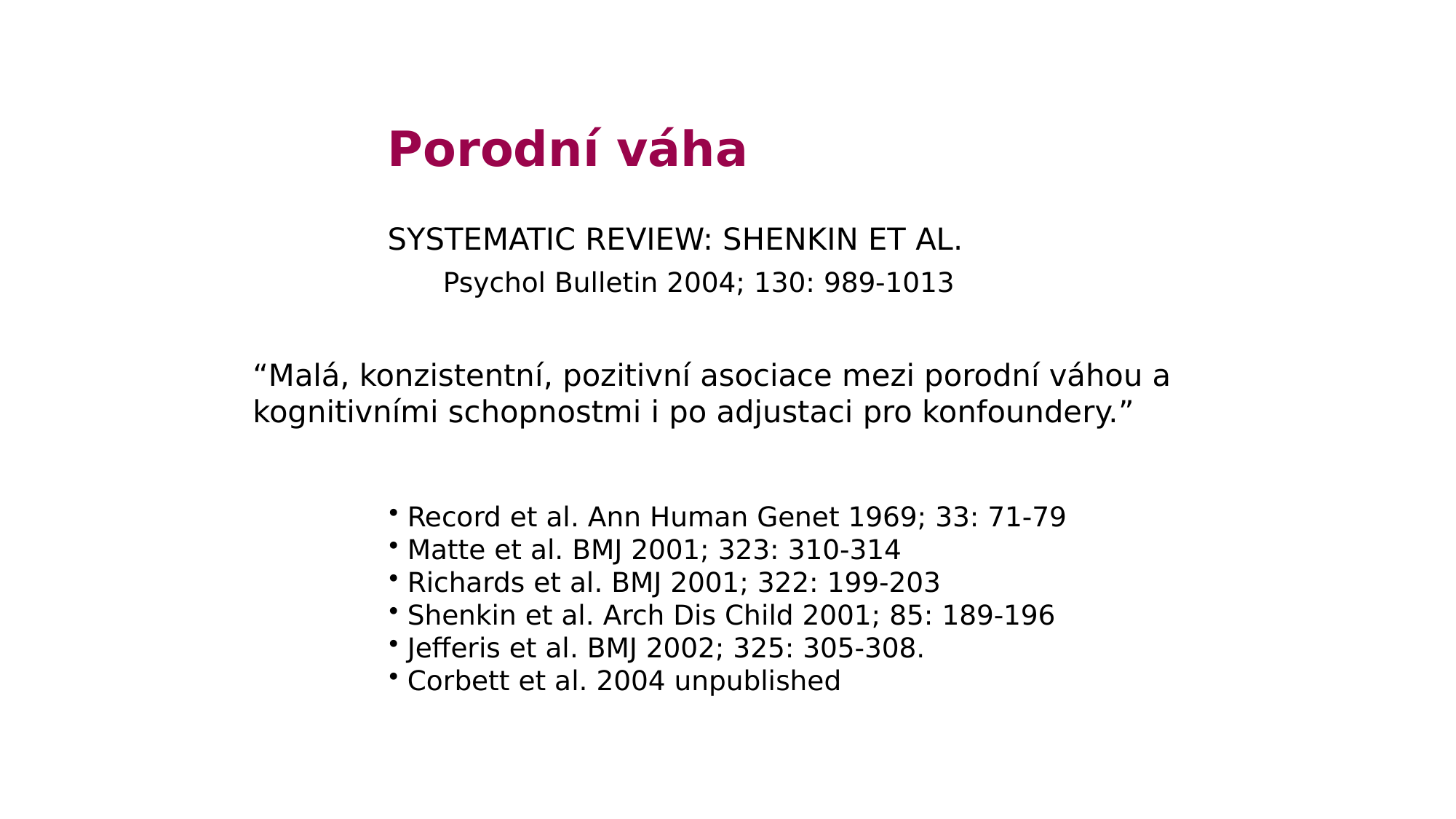

Porodní váha

SYSTEMATIC REVIEW: SHENKIN ET AL.

Psychol Bulletin 2004; 130: 989-1013

“Malá, konzistentní, pozitivní asociace mezi porodní váhou a
kognitivními schopnostmi i po adjustaci pro konfoundery.”

 Record et al. Ann Human Genet 1969; 33: 71-79
 Matte et al. BMJ 2001; 323: 310-314
 Richards et al. BMJ 2001; 322: 199-203
 Shenkin et al. Arch Dis Child 2001; 85: 189-196
 Jefferis et al. BMJ 2002; 325: 305-308.
 Corbett et al. 2004 unpublished